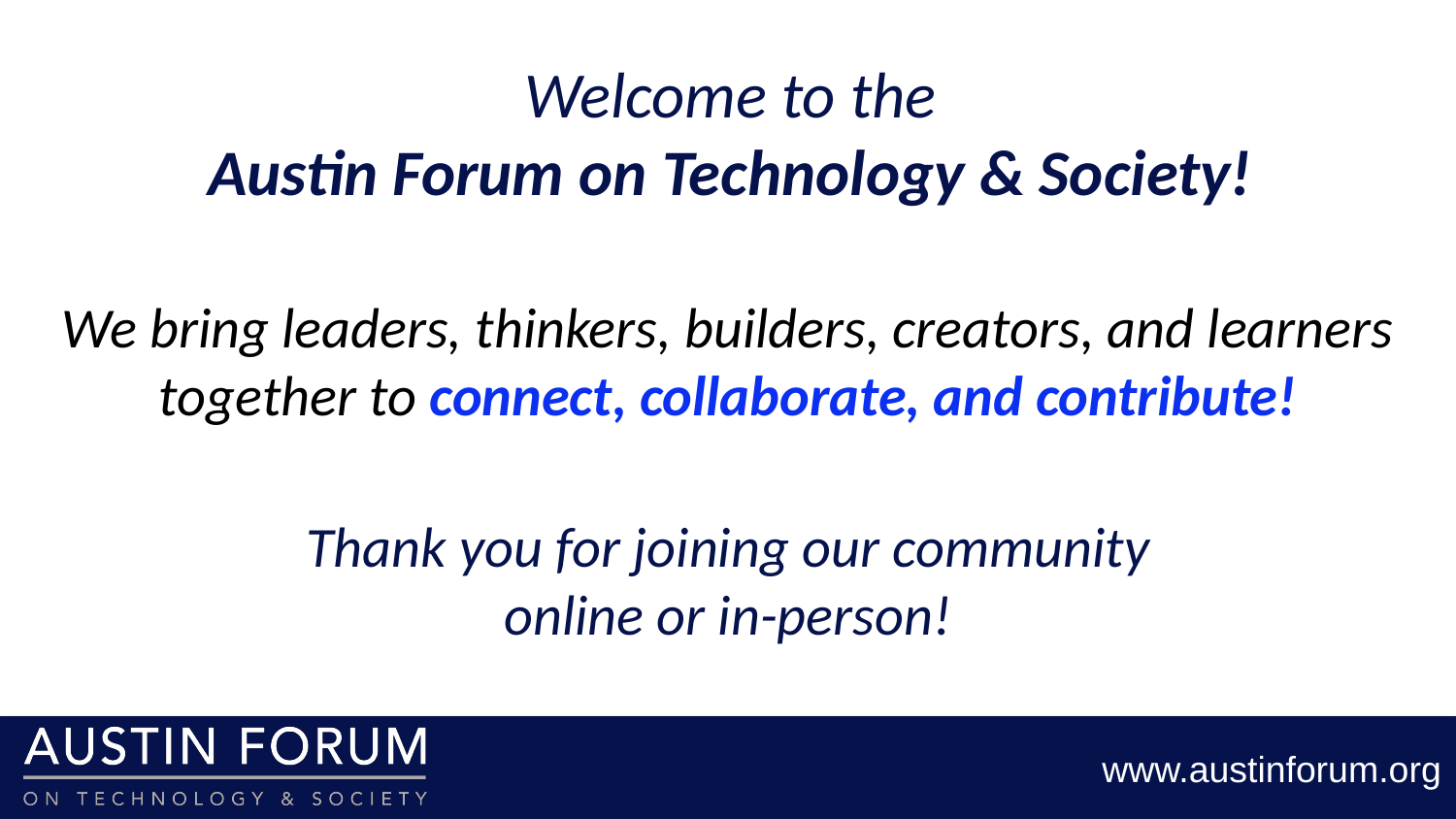

Welcome to the
Austin Forum on Technology & Society!
We bring leaders, thinkers, builders, creators, and learners
together to connect, collaborate, and contribute!
Thank you for joining our community
online or in-person!